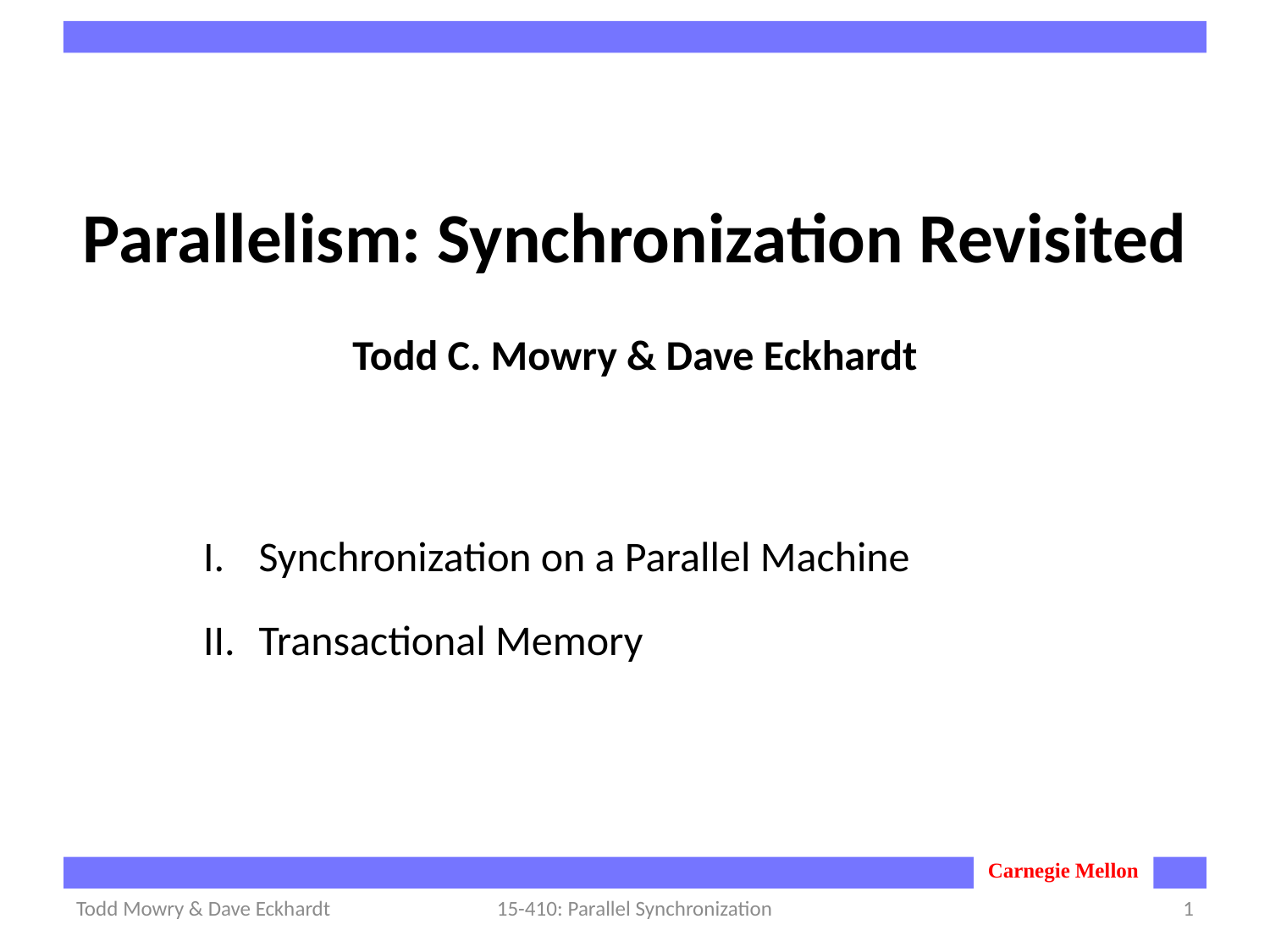

# Parallelism: Synchronization Revisited Todd C. Mowry & Dave Eckhardt
Synchronization on a Parallel Machine
Transactional Memory
Todd Mowry & Dave Eckhardt
15-410: Parallel Synchronization
1